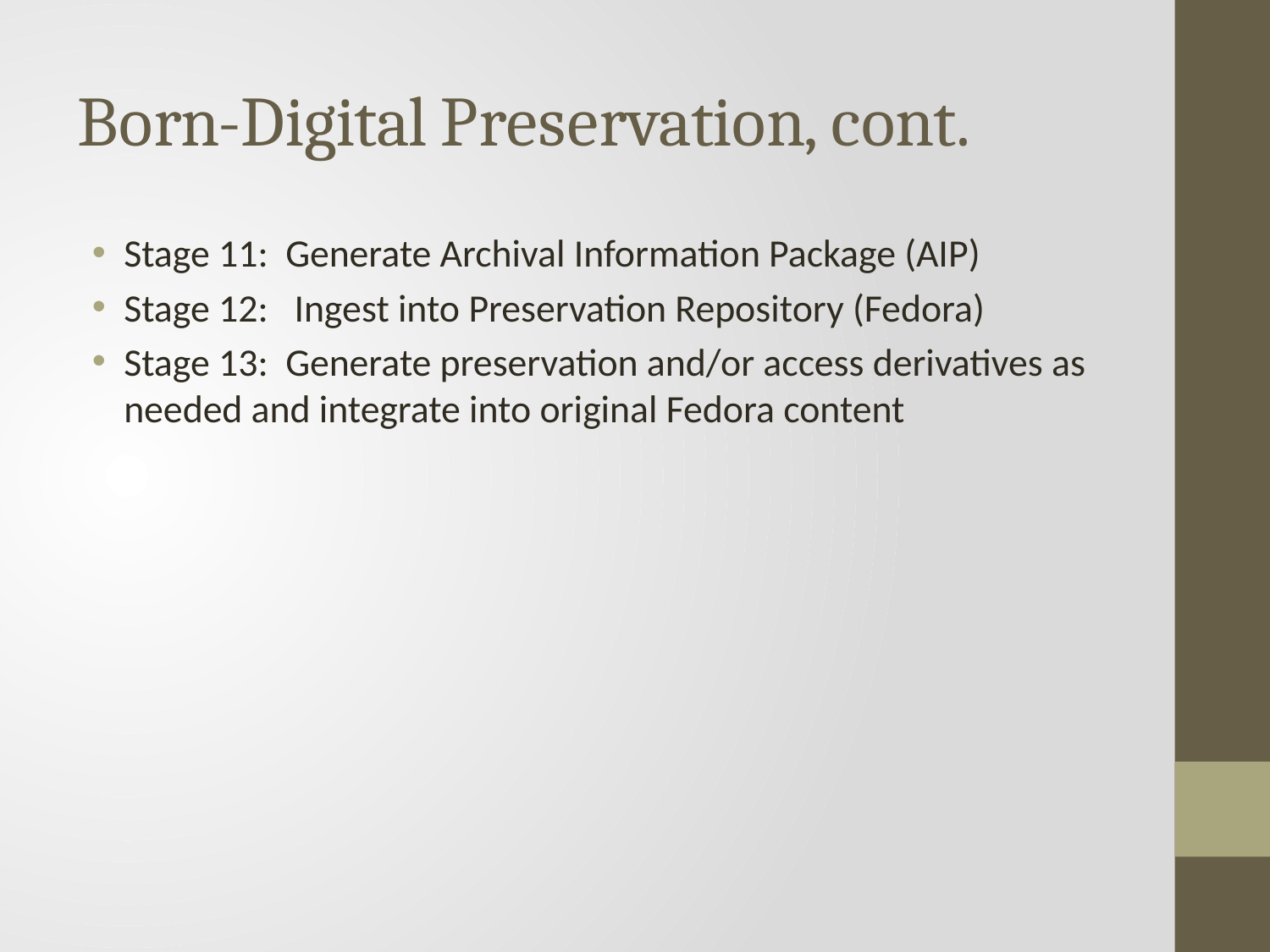

# Born-Digital Preservation, cont.
Stage 11:  Generate Archival Information Package (AIP)
Stage 12:   Ingest into Preservation Repository (Fedora)
Stage 13:  Generate preservation and/or access derivatives as needed and integrate into original Fedora content